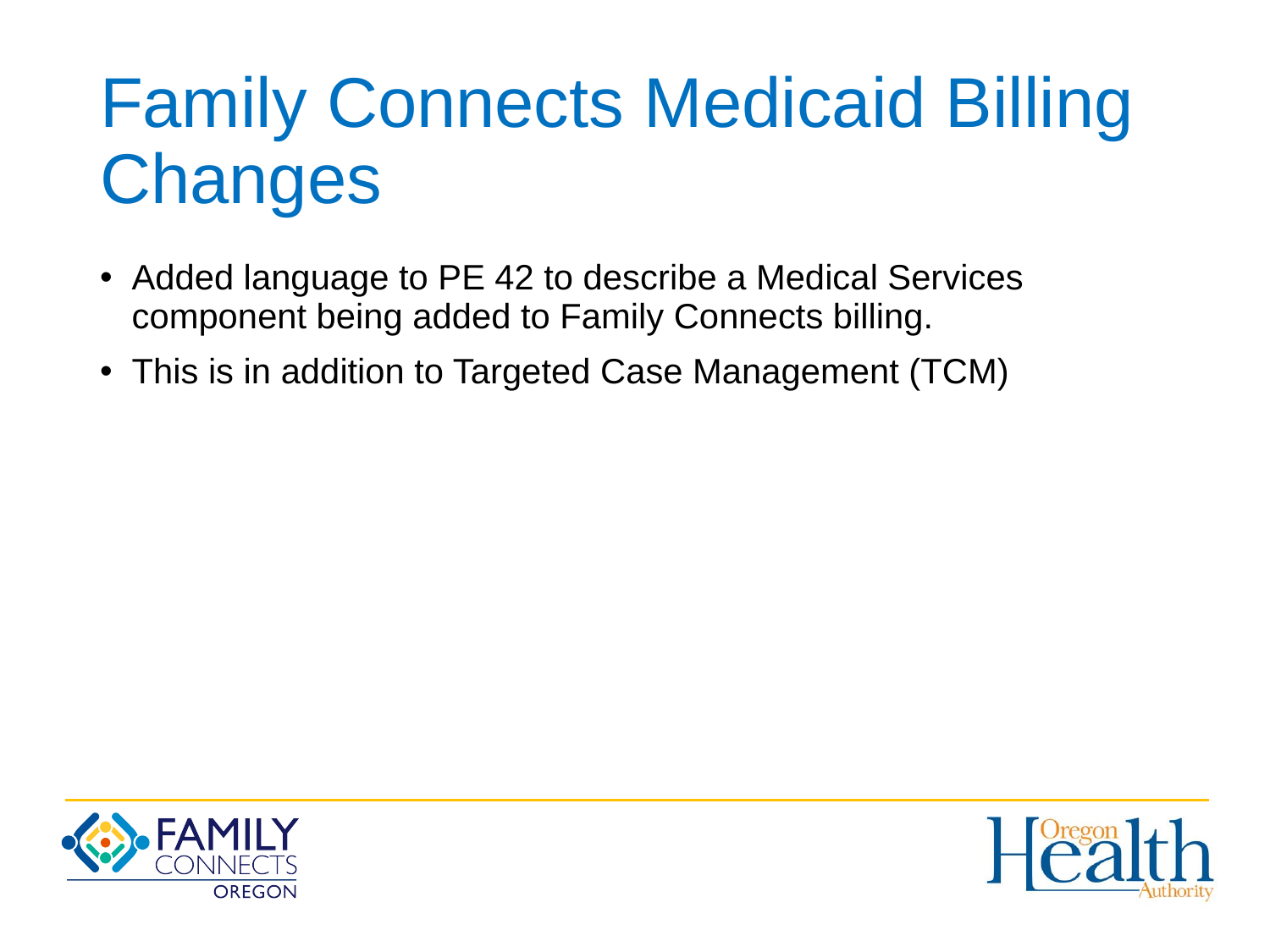

# Family Connects Medicaid Billing Changes
Added language to PE 42 to describe a Medical Services component being added to Family Connects billing.
This is in addition to Targeted Case Management (TCM)